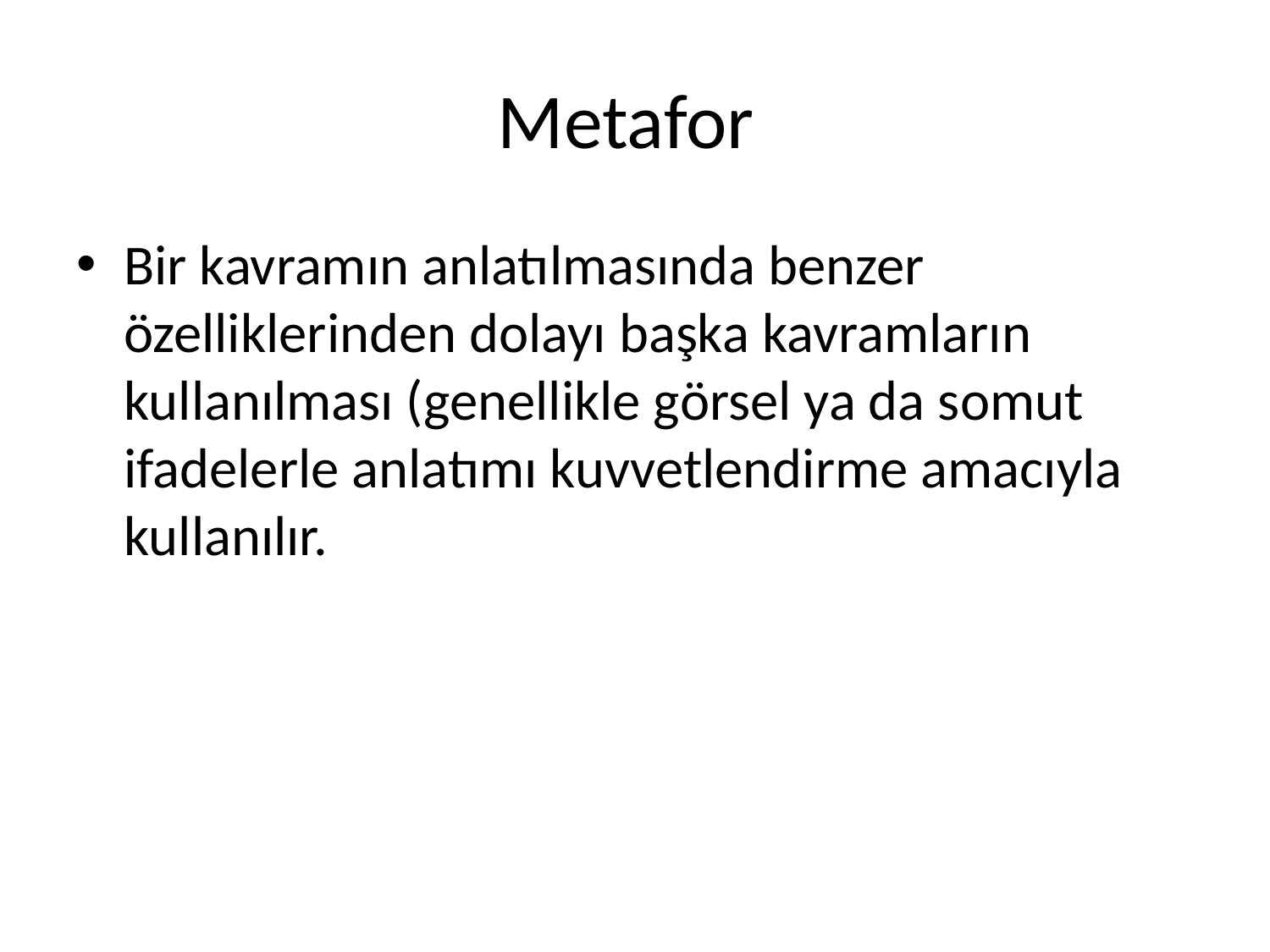

# Metafor
Bir kavramın anlatılmasında benzer özelliklerinden dolayı başka kavramların kullanılması (genellikle görsel ya da somut ifadelerle anlatımı kuvvetlendirme amacıyla kullanılır.